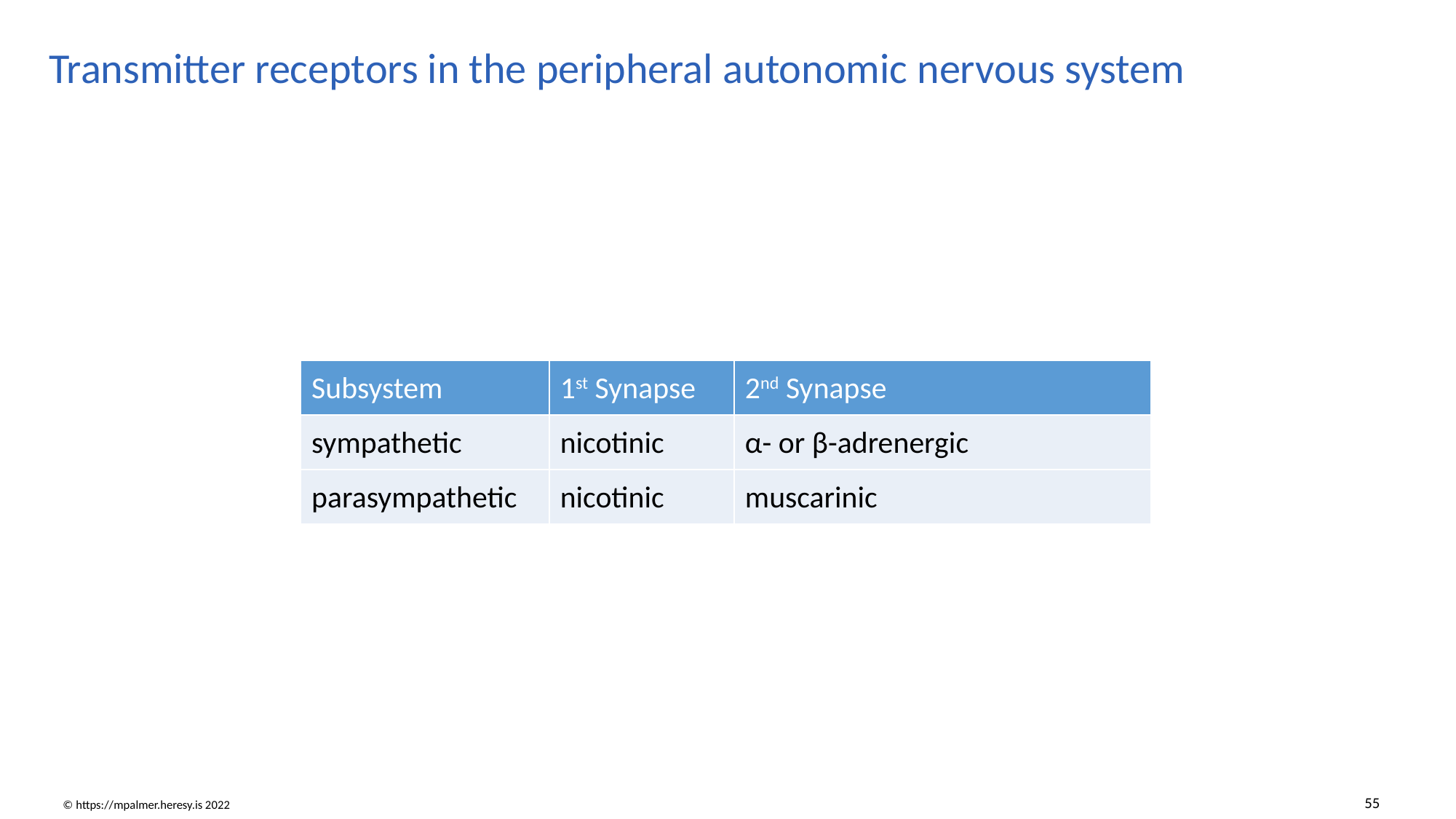

# Transmitter receptors in the peripheral autonomic nervous system
| Subsystem | 1st Synapse | 2nd Synapse |
| --- | --- | --- |
| sympathetic | nicotinic | α- or β-adrenergic |
| parasympathetic | nicotinic | muscarinic |